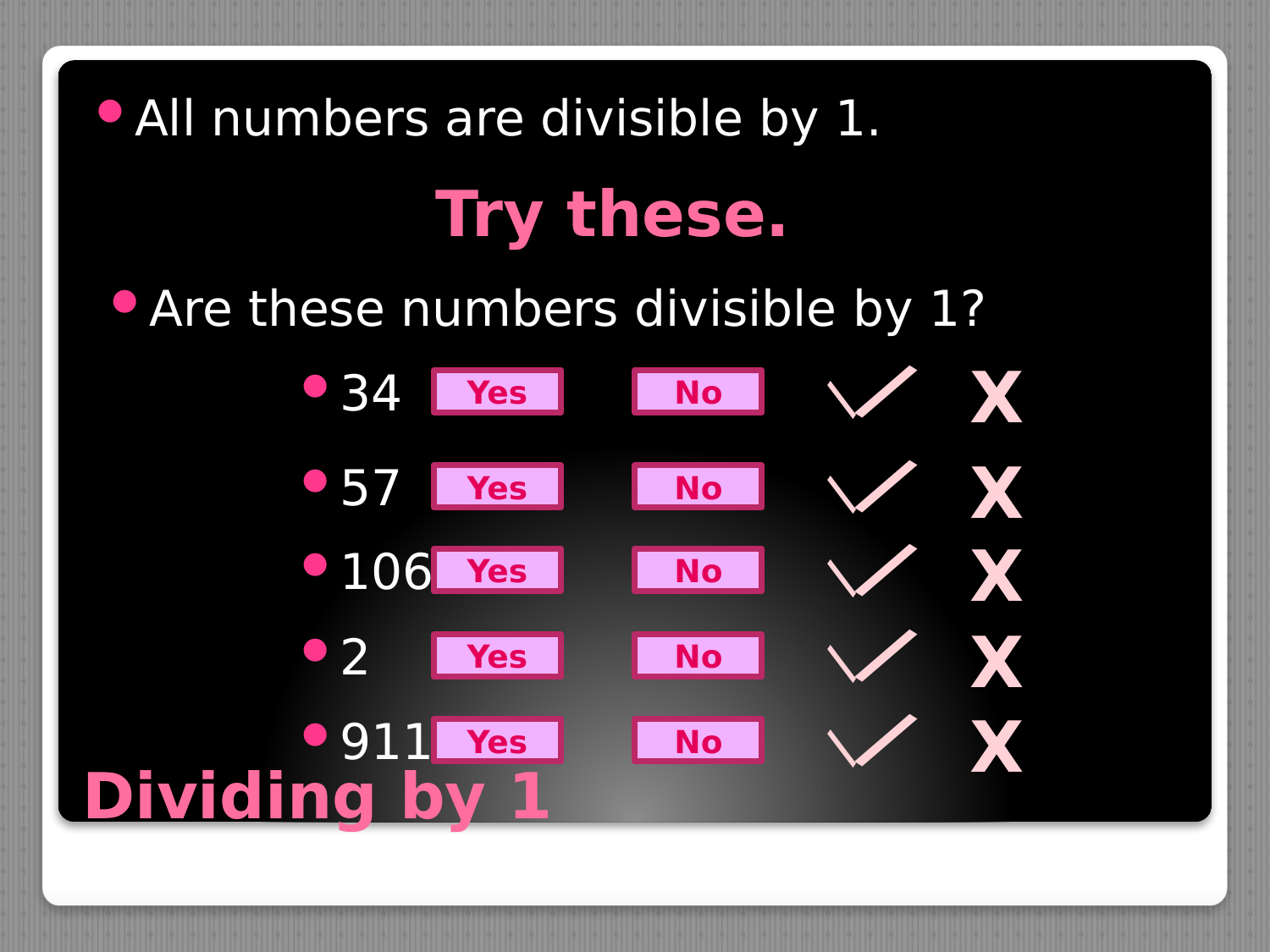

All numbers are divisible by 1.
Try these.
Are these numbers divisible by 1?
/
/
X
34
Yes
No
/
/
X
57
Yes
No
/
/
X
106
Yes
No
/
/
X
2
Yes
No
/
/
X
911
Yes
No
# Dividing by 1